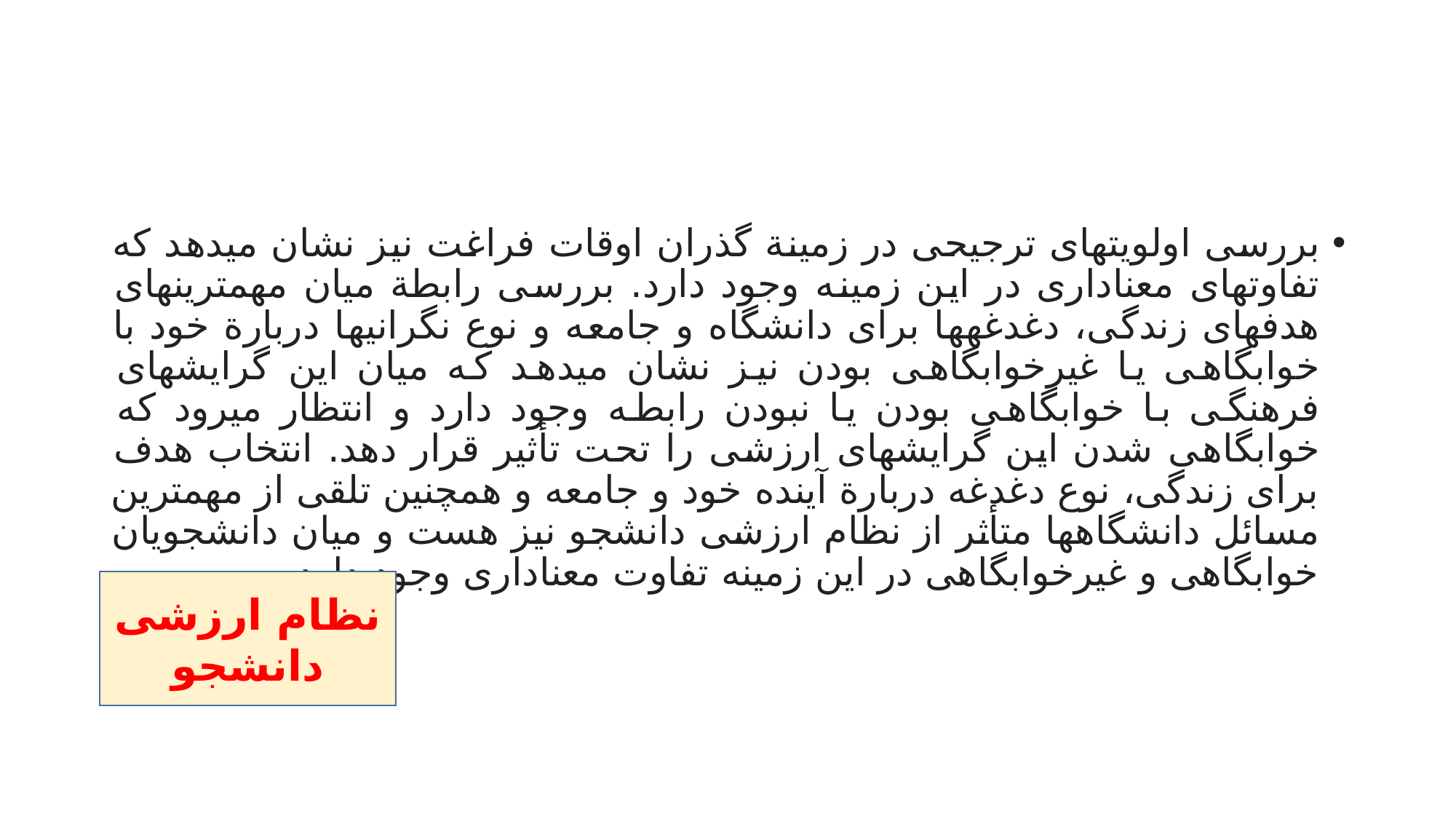

#
بررسی اولویتهای ترجیحی در زمینة گذران اوقات فراغت نیز نشان میدهد که تفاوتهای معناداری در این زمینه وجود دارد. بررسی رابطة میان مهمترینهای هدفهای زندگی، دغدغهها برای دانشگاه و جامعه و نوع نگرانیها دربارة خود با خوابگاهی یا غیرخوابگاهی بودن نیز نشان میدهد که میان این گرایشهای فرهنگی با خوابگاهی بودن یا نبودن رابطه وجود دارد و انتظار میرود که خوابگاهی شدن این گرایشهای ارزشی را تحت تأثیر قرار دهد. انتخاب هدف برای زندگی، نوع دغدغه دربارة آینده خود و جامعه و همچنین تلقی از مهمترین مسائل دانشگاهها متأثر از نظام ارزشی دانشجو نیز هست و میان دانشجویان خوابگاهی و غیرخوابگاهی در این زمینه تفاوت معناداری وجود دارد

نظام ارزشی دانشجو